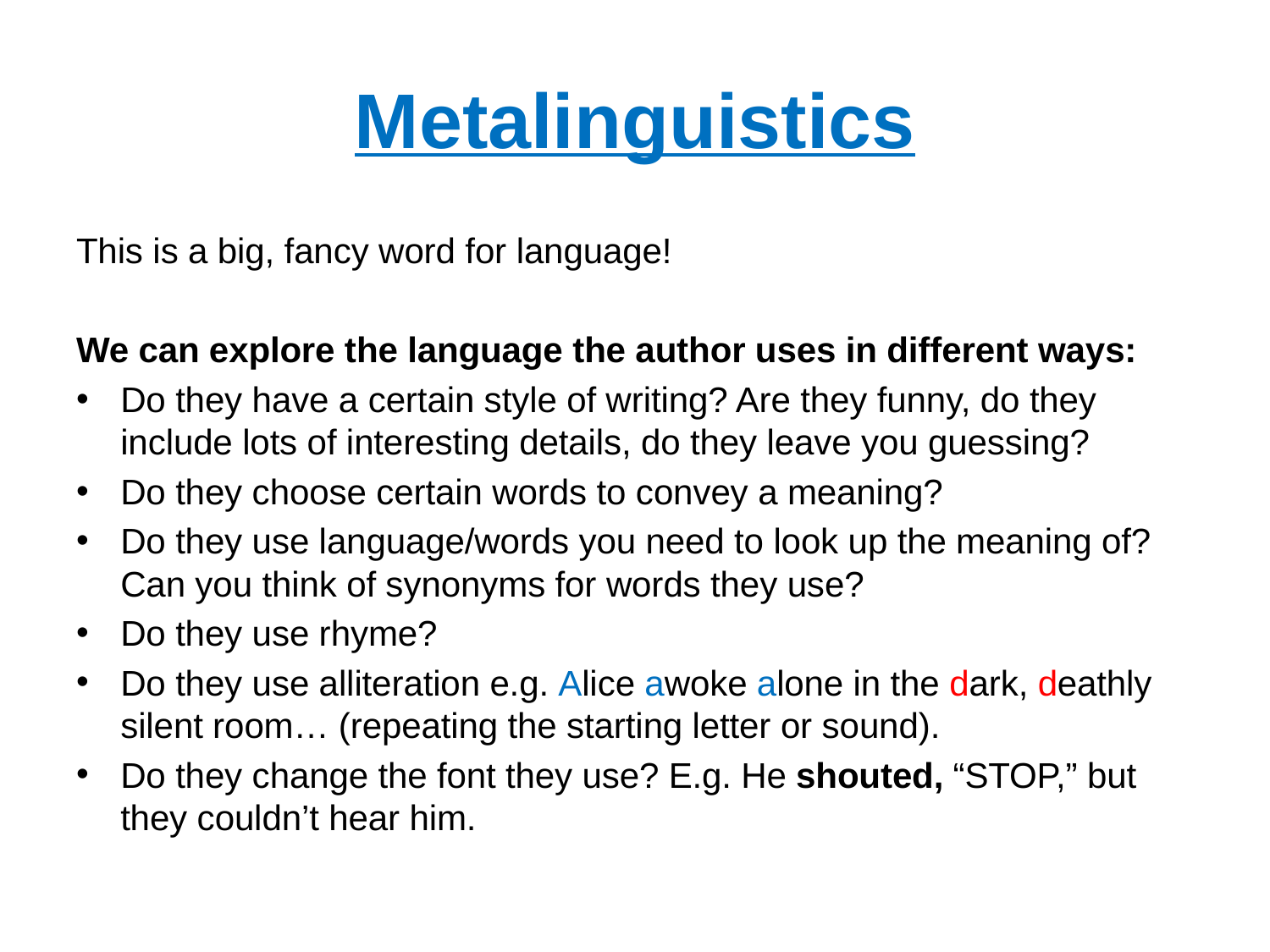

# Metalinguistics
This is a big, fancy word for language!

We can explore the language the author uses in different ways:
Do they have a certain style of writing? Are they funny, do they include lots of interesting details, do they leave you guessing?
Do they choose certain words to convey a meaning?
Do they use language/words you need to look up the meaning of? Can you think of synonyms for words they use?
Do they use rhyme?
Do they use alliteration e.g. Alice awoke alone in the dark, deathly silent room… (repeating the starting letter or sound).
Do they change the font they use? E.g. He shouted, “STOP,” but they couldn’t hear him.